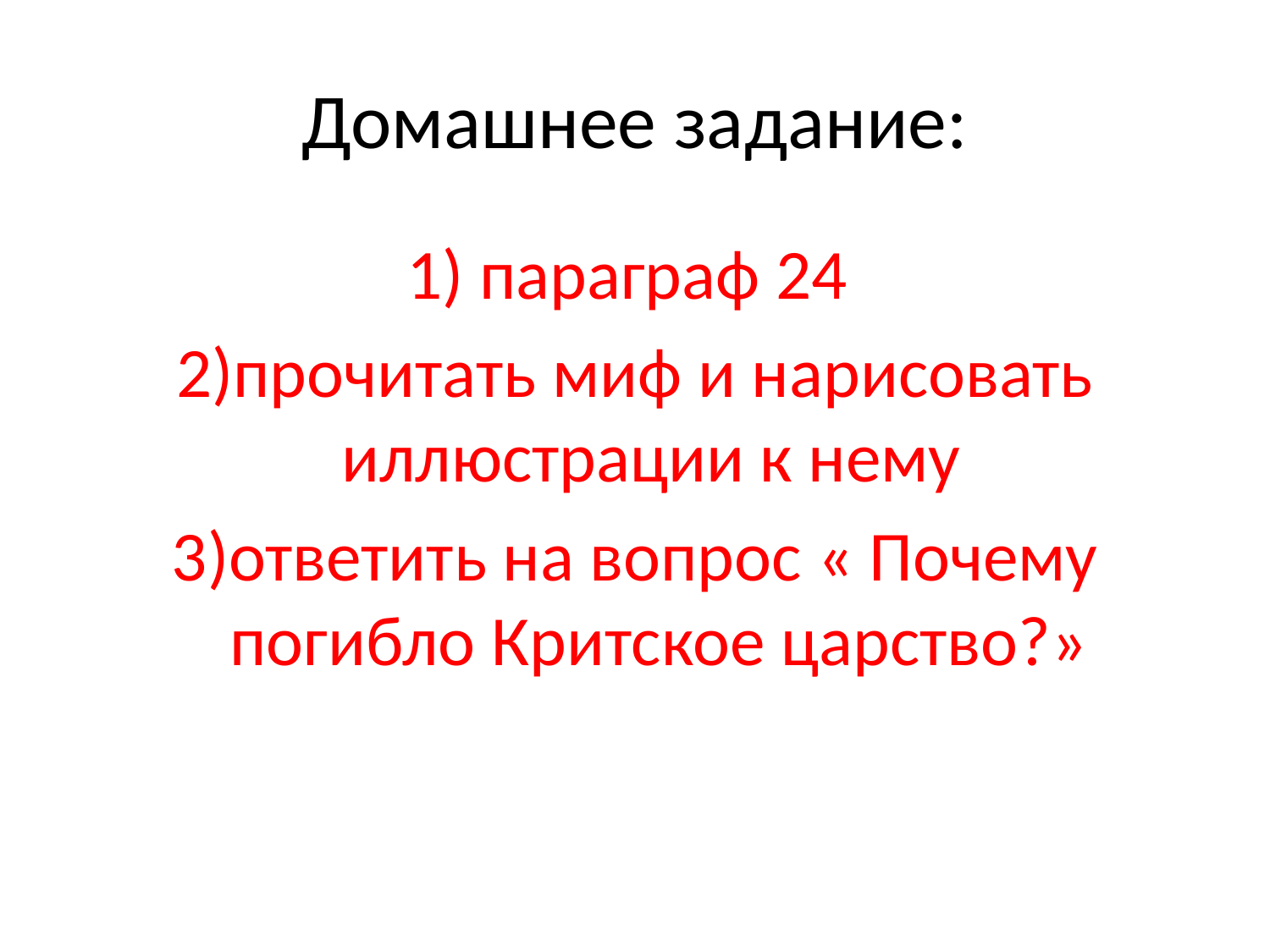

# Домашнее задание:
1) параграф 24
2)прочитать миф и нарисовать иллюстрации к нему
3)ответить на вопрос « Почему погибло Критское царство?»